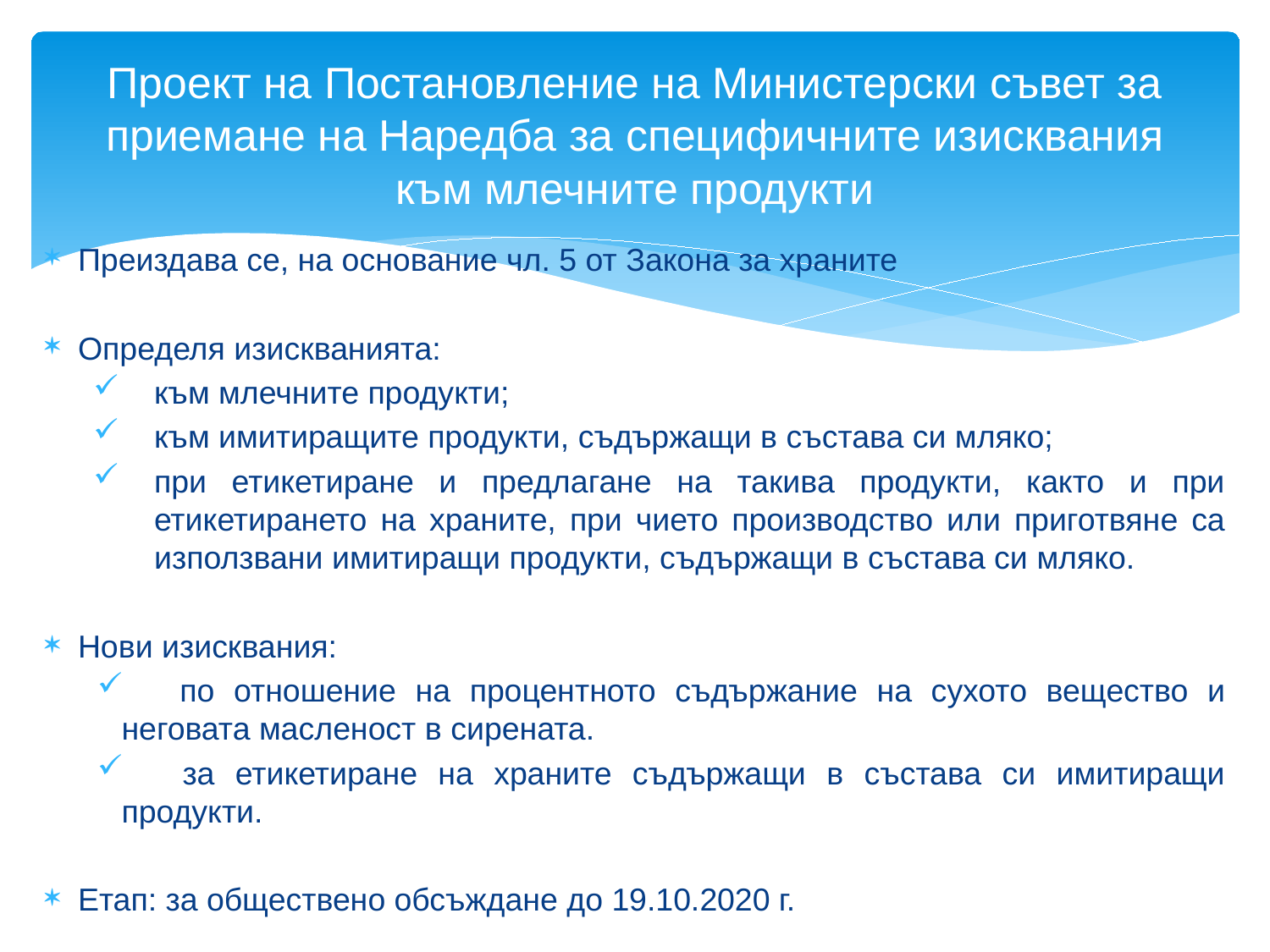

# Проект на Постановление на Министерски съвет за приемане на Наредба за специфичните изисквания към млечните продукти
Преиздава се, на основание чл. 5 от Закона за храните

Определя изискванията:
към млечните продукти;
към имитиращите продукти, съдържащи в състава си мляко;
при етикетиране и предлагане на такива продукти, както и при етикетирането на храните, при чието производство или приготвяне са използвани имитиращи продукти, съдържащи в състава си мляко.

Нови изисквания:
  по отношение на процентното съдържание на сухото вещество и неговата масленост в сирената.
  за етикетиране на храните съдържащи в състава си имитиращи продукти.

Етап: за обществено обсъждане до 19.10.2020 г.